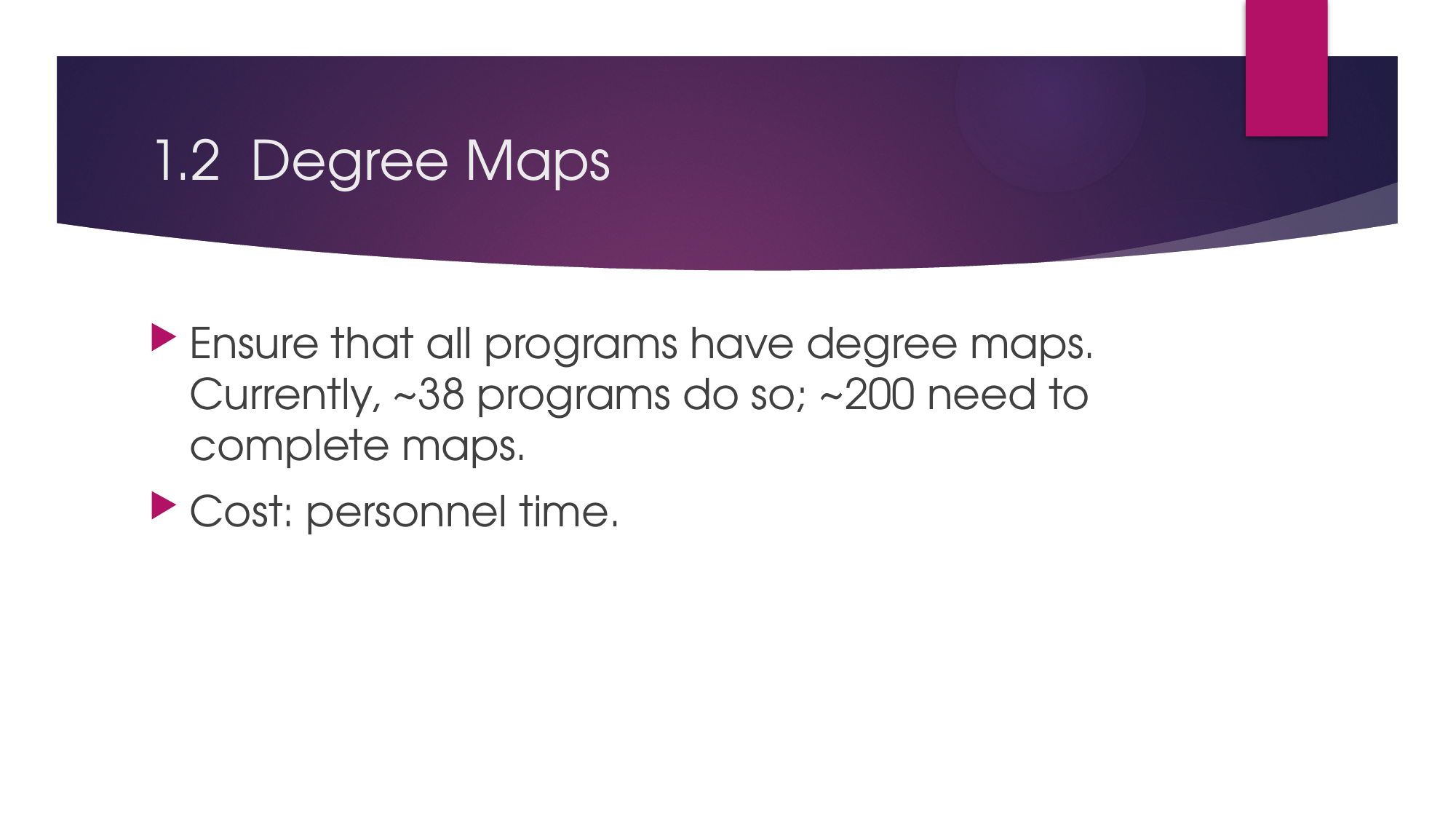

# 1.2  Degree Maps
Ensure that all programs have degree maps.  Currently, ~38 programs do so; ~200 need to complete maps.
Cost: personnel time.